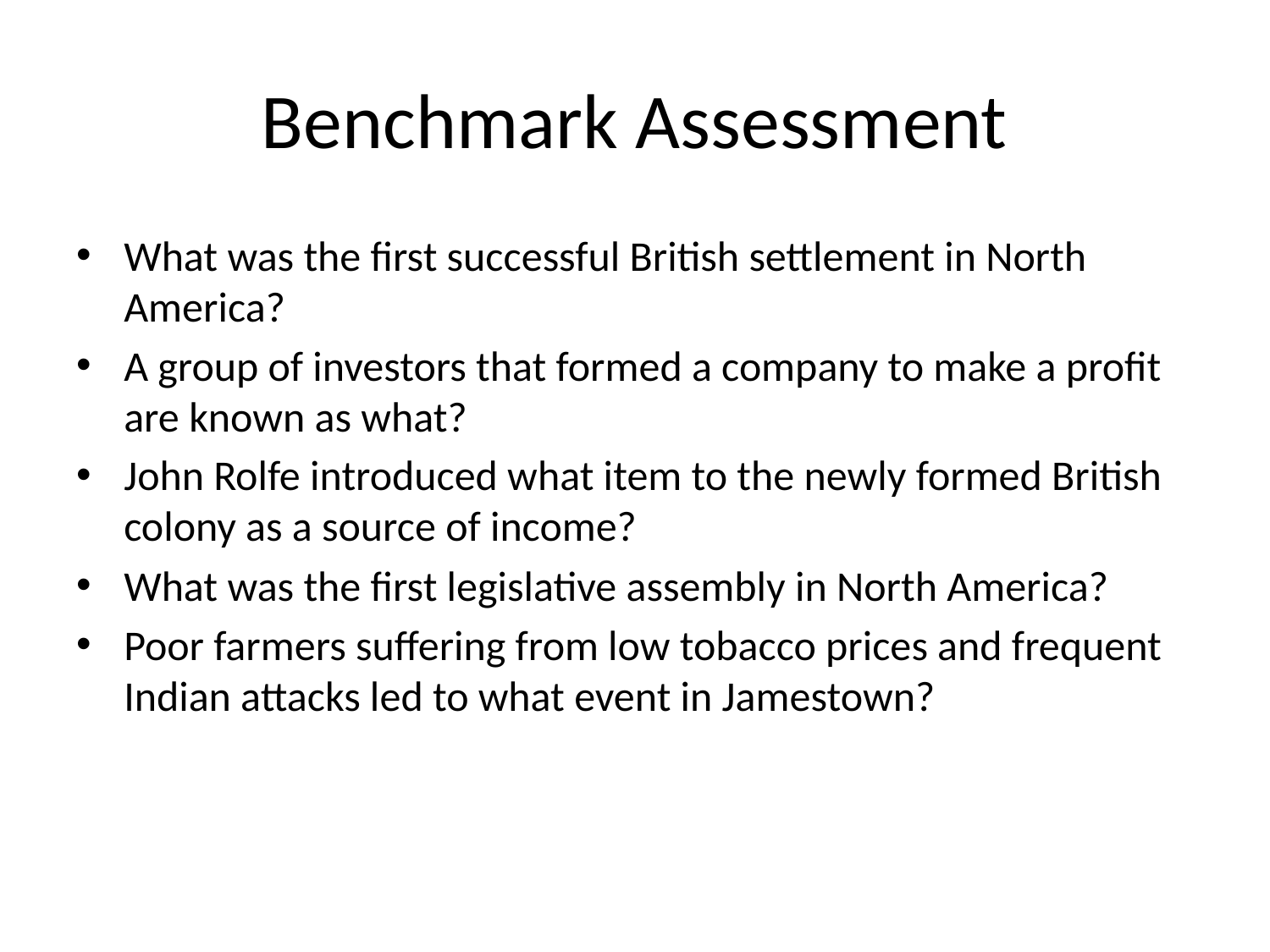

# Benchmark Assessment
What was the first successful British settlement in North America?
A group of investors that formed a company to make a profit are known as what?
John Rolfe introduced what item to the newly formed British colony as a source of income?
What was the first legislative assembly in North America?
Poor farmers suffering from low tobacco prices and frequent Indian attacks led to what event in Jamestown?